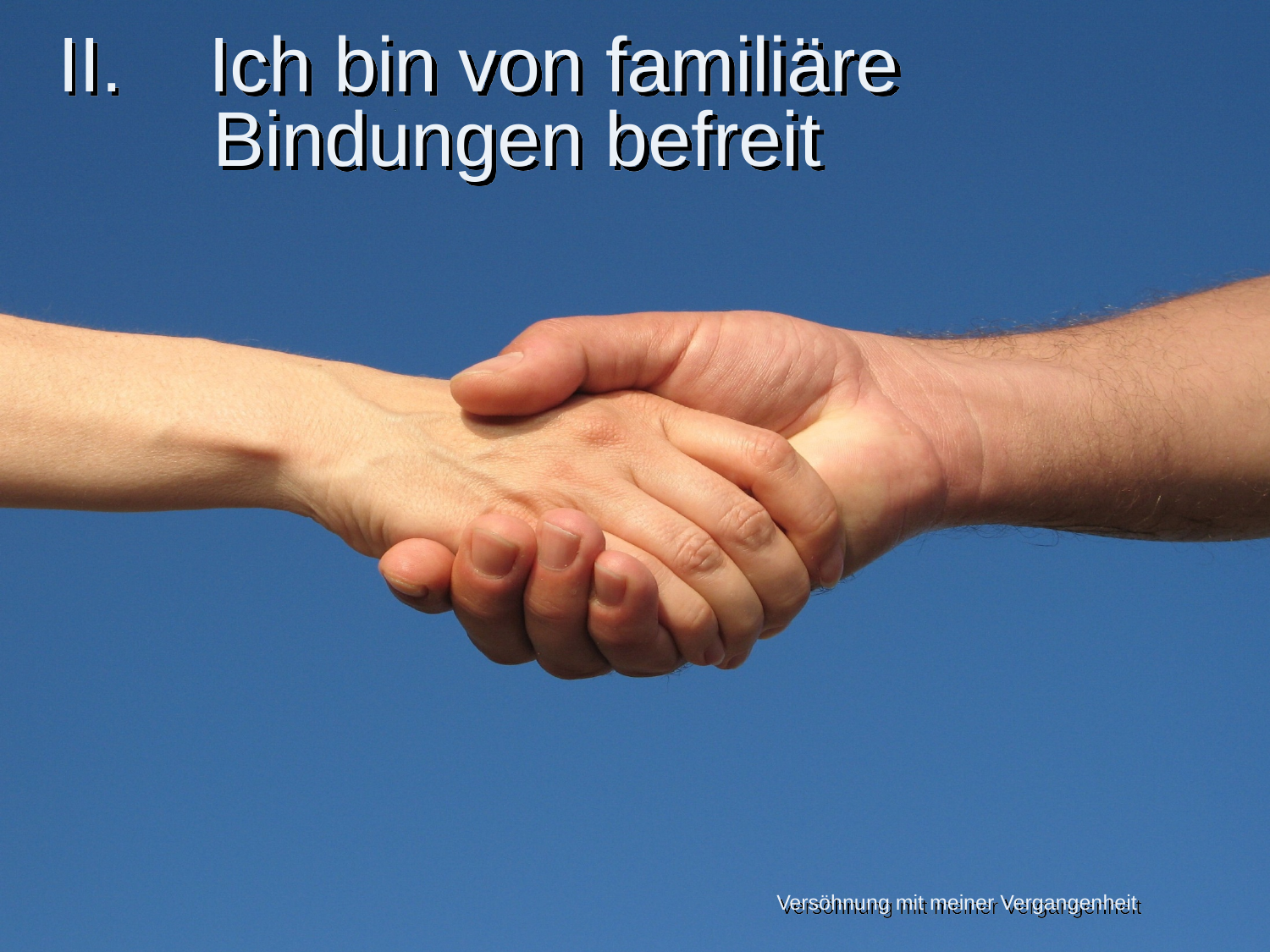

# II.    Ich bin von familiäre Bindungen befreit
Versöhnung mit meiner Vergangenheit